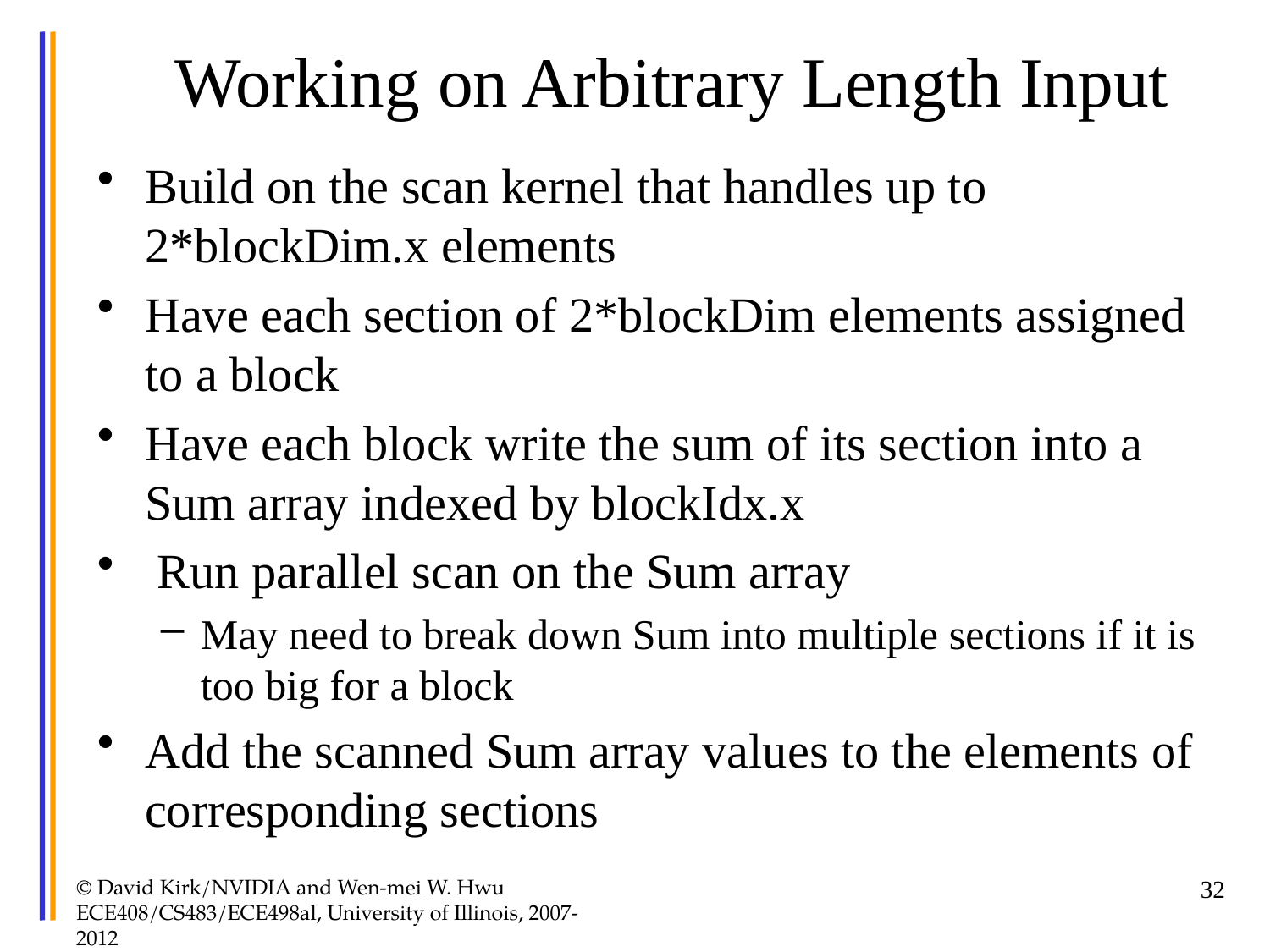

# Working on Arbitrary Length Input
Build on the scan kernel that handles up to 2*blockDim.x elements
Have each section of 2*blockDim elements assigned to a block
Have each block write the sum of its section into a Sum array indexed by blockIdx.x
 Run parallel scan on the Sum array
May need to break down Sum into multiple sections if it is too big for a block
Add the scanned Sum array values to the elements of corresponding sections

© David Kirk/NVIDIA and Wen-mei W. Hwu  ECE408/CS483/ECE498al, University of Illinois, 2007-2012
32